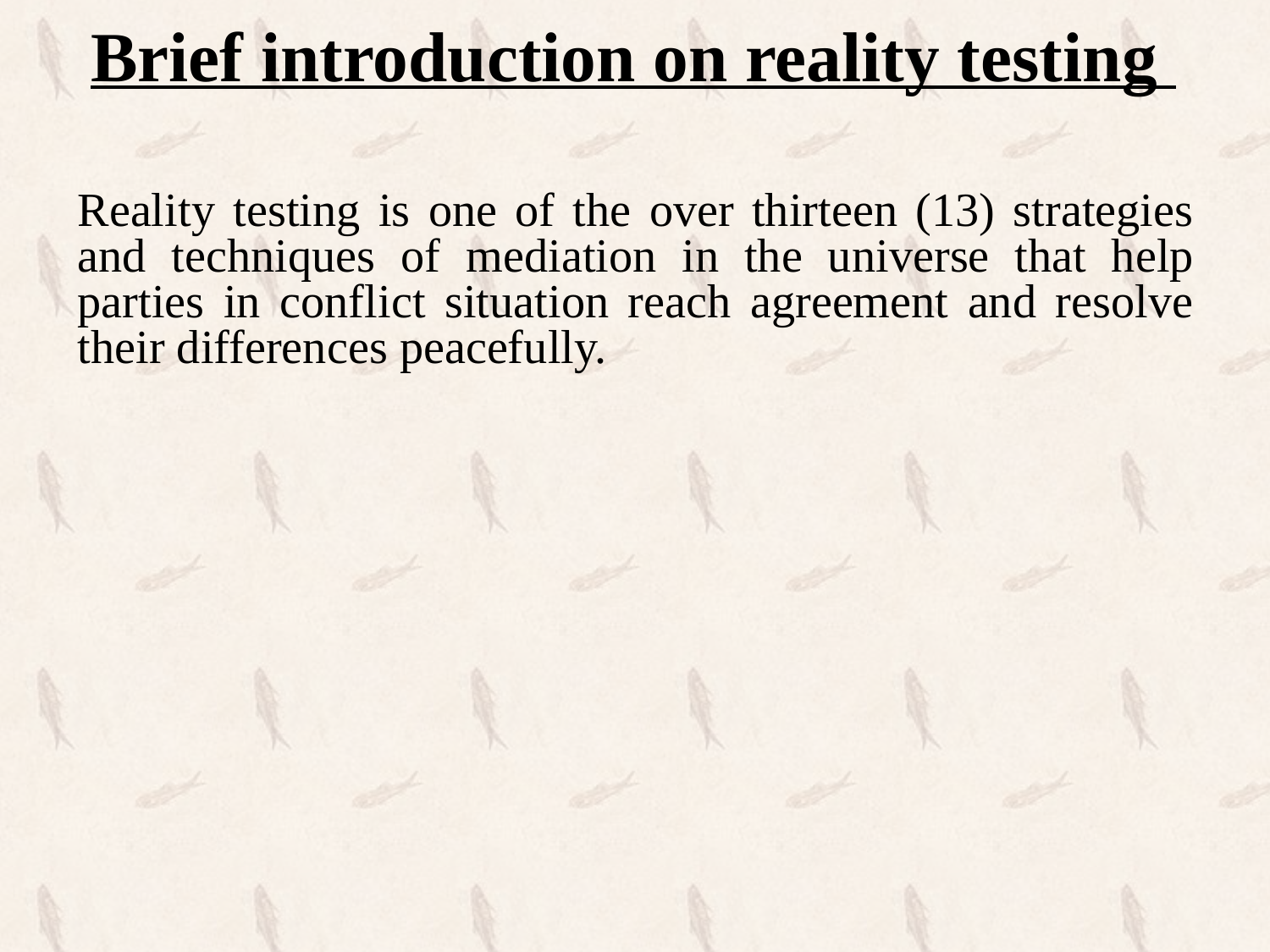

Brief introduction on reality testing

Reality testing is one of the over thirteen (13) strategies and techniques of mediation in the universe that help parties in conflict situation reach agreement and resolve their differences peacefully.